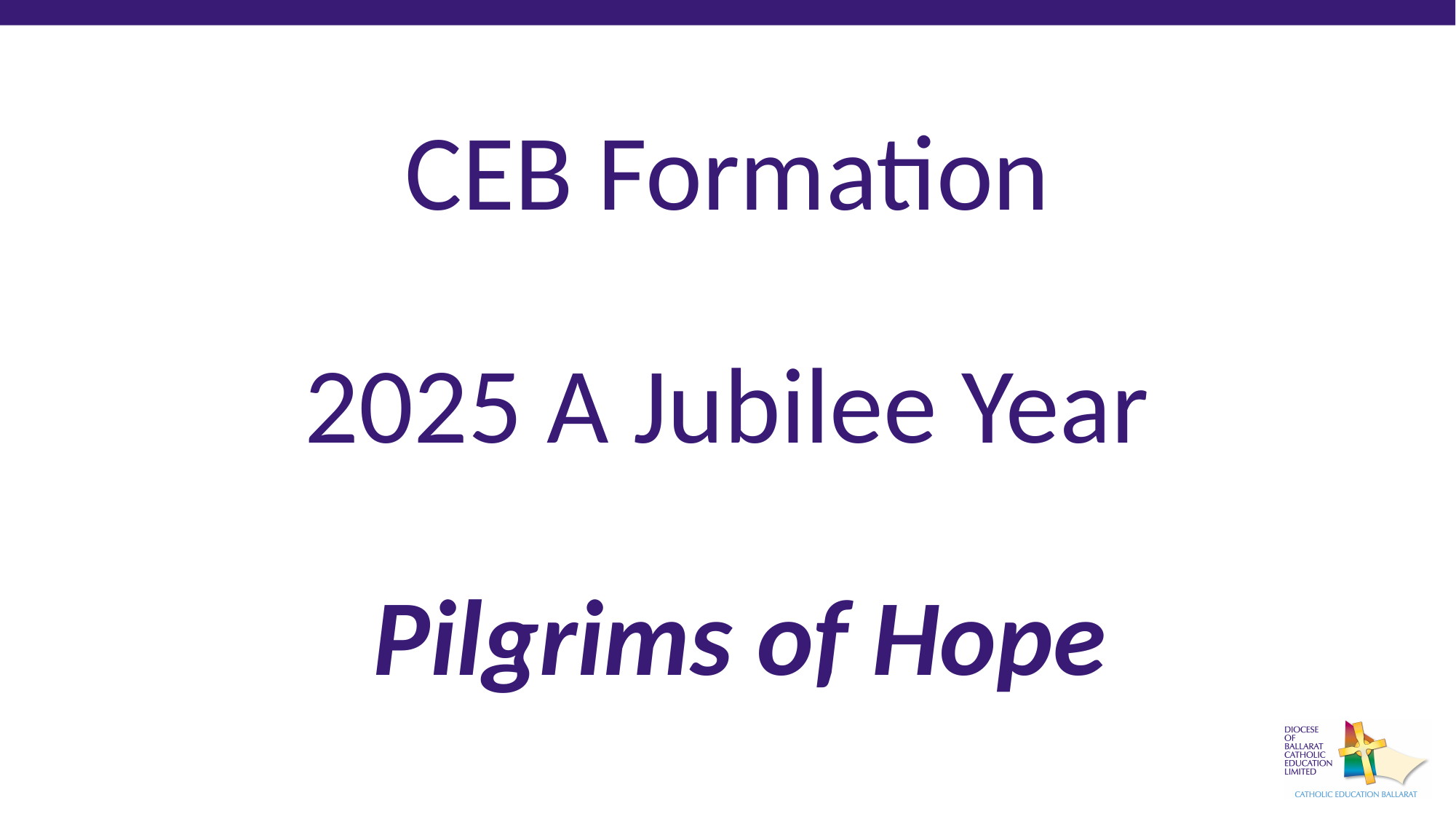

# CEB Formation 2025 A Jubilee Year Pilgrims of Hope